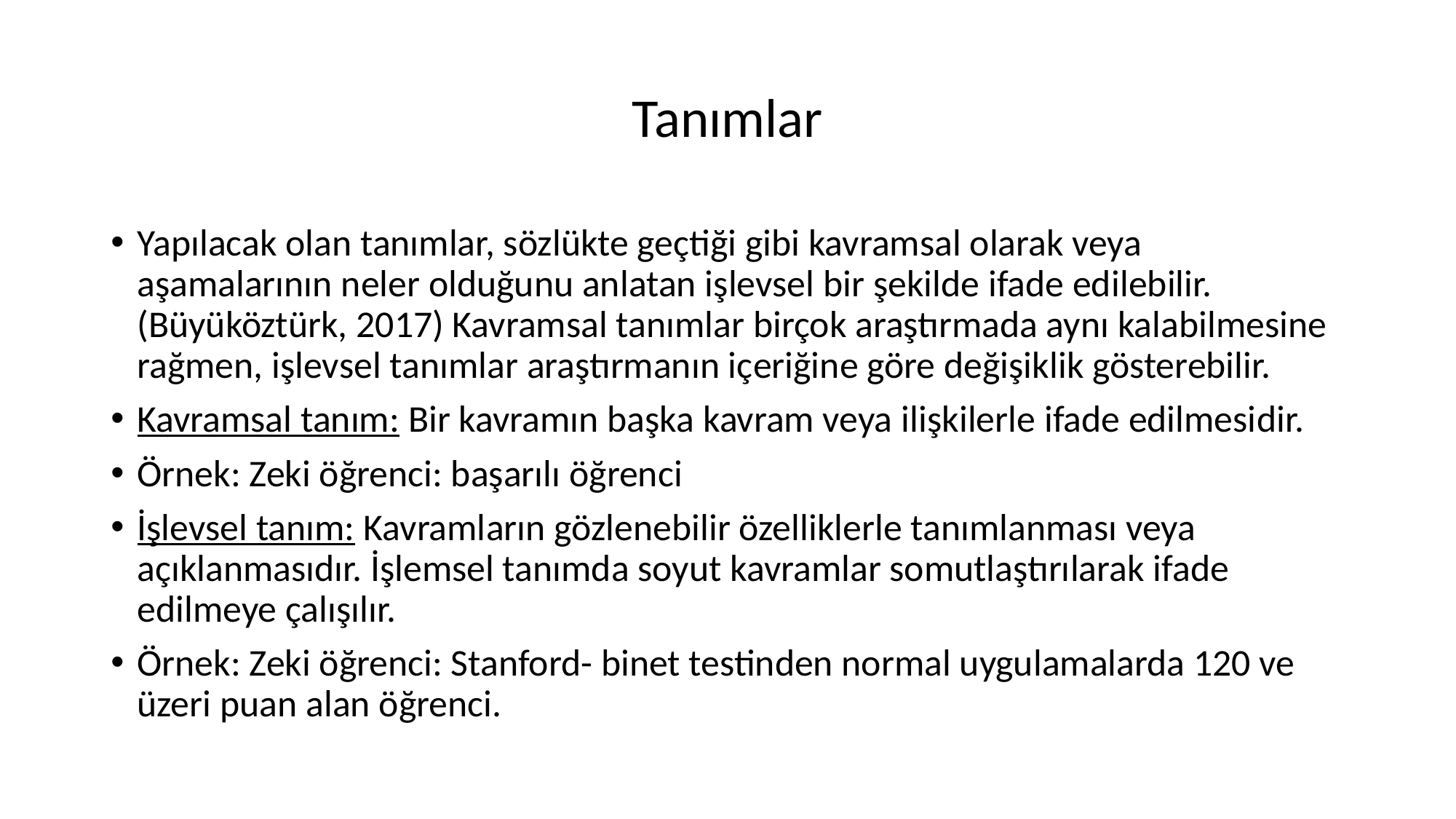

# Tanımlar
Yapılacak olan tanımlar, sözlükte geçtiği gibi kavramsal olarak veya aşamalarının neler olduğunu anlatan işlevsel bir şekilde ifade edilebilir. (Büyüköztürk, 2017) Kavramsal tanımlar birçok araştırmada aynı kalabilmesine rağmen, işlevsel tanımlar araştırmanın içeriğine göre değişiklik gösterebilir.
Kavramsal tanım: Bir kavramın başka kavram veya ilişkilerle ifade edilmesidir.
Örnek: Zeki öğrenci: başarılı öğrenci
İşlevsel tanım: Kavramların gözlenebilir özelliklerle tanımlanması veya açıklanmasıdır. İşlemsel tanımda soyut kavramlar somutlaştırılarak ifade edilmeye çalışılır.
Örnek: Zeki öğrenci: Stanford- binet testinden normal uygulamalarda 120 ve üzeri puan alan öğrenci.